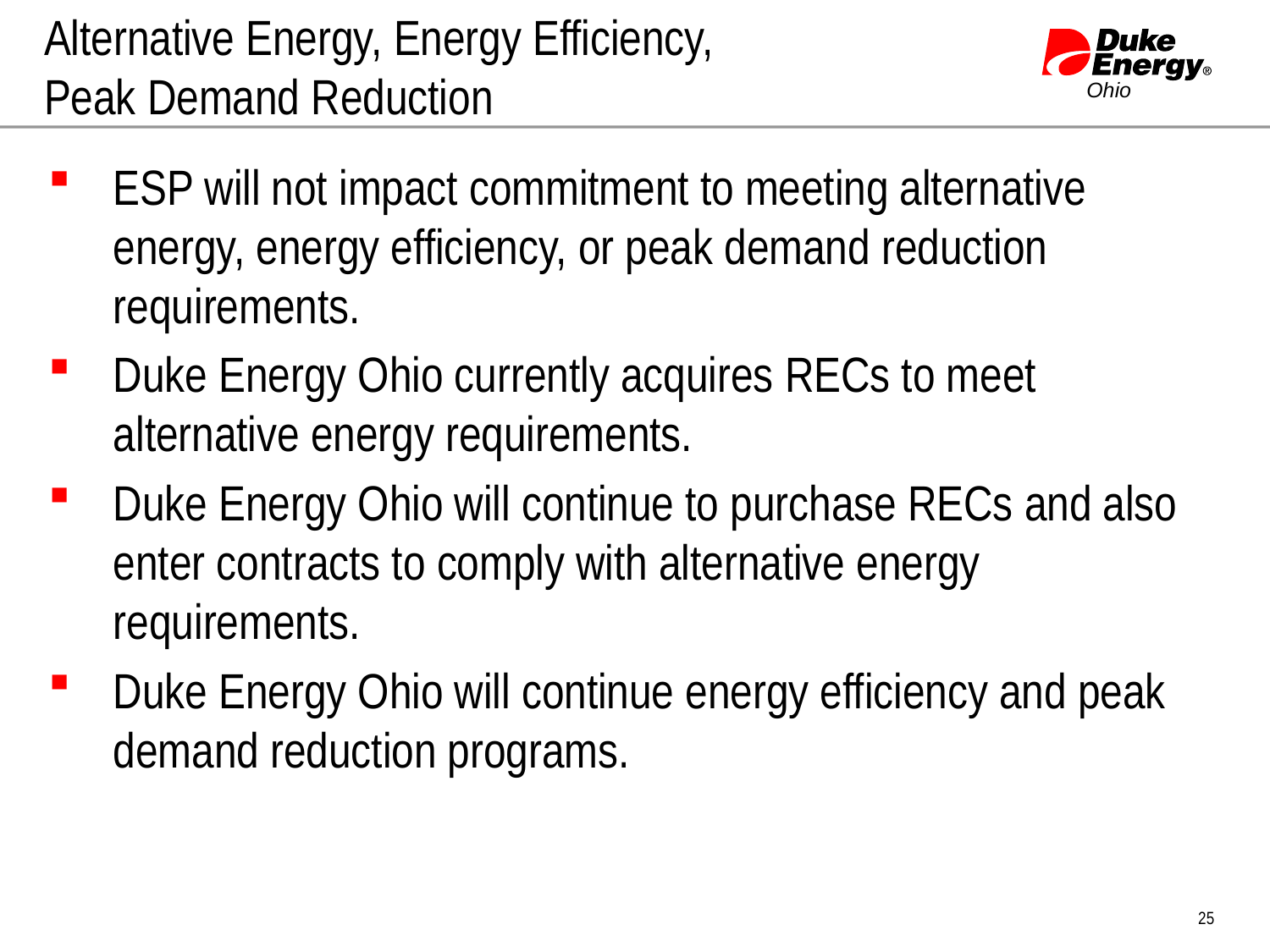

# Alternative Energy, Energy Efficiency, Peak Demand Reduction
ESP will not impact commitment to meeting alternative energy, energy efficiency, or peak demand reduction requirements.
Duke Energy Ohio currently acquires RECs to meet alternative energy requirements.
Duke Energy Ohio will continue to purchase RECs and also enter contracts to comply with alternative energy requirements.
Duke Energy Ohio will continue energy efficiency and peak demand reduction programs.
25